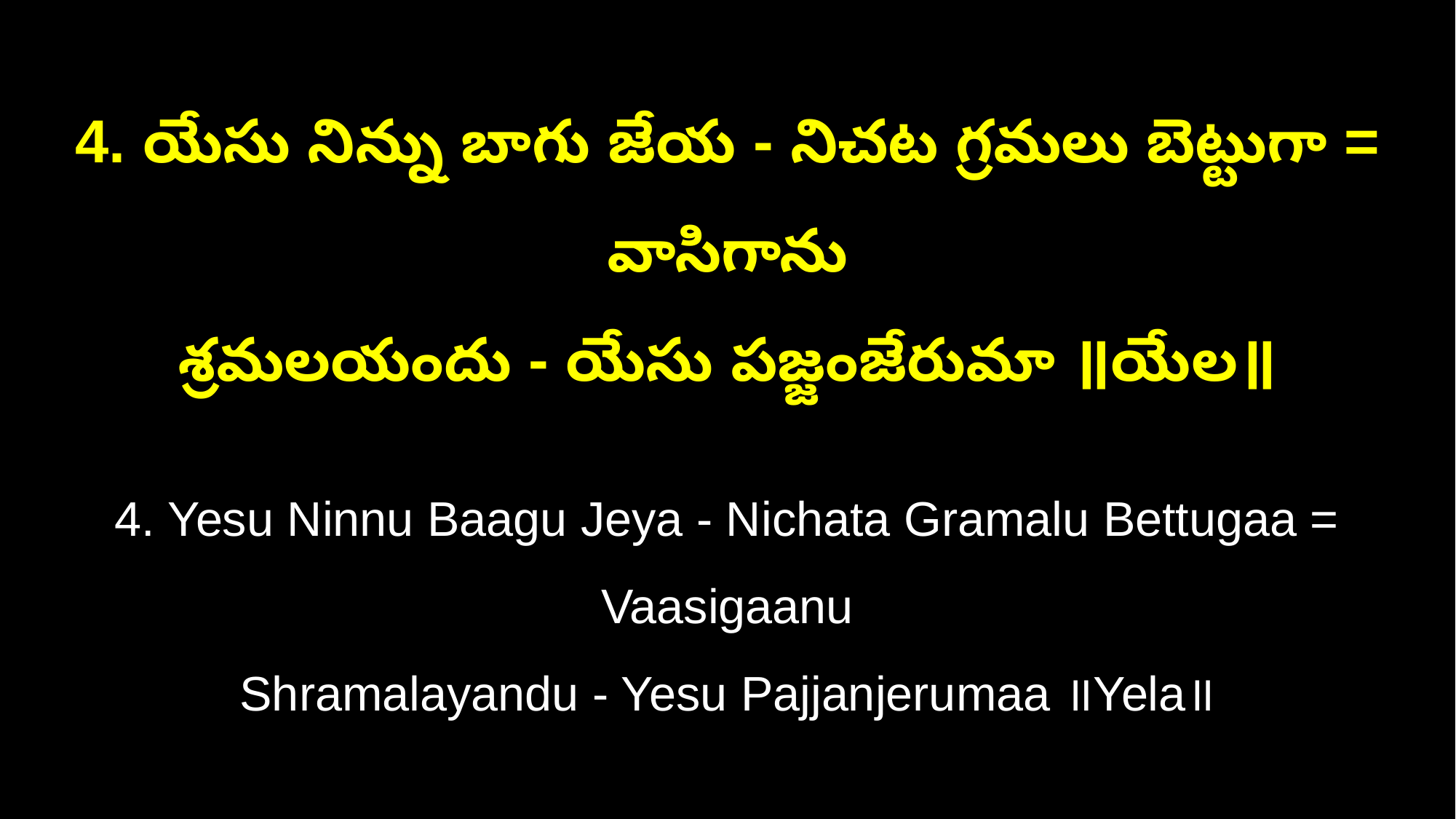

4. యేసు నిన్ను బాగు జేయ - నిచట గ్రమలు బెట్టుగా = వాసిగాను
శ్రమలయందు - యేసు పజ్జంజేరుమా ॥యేల॥
4. Yesu Ninnu Baagu Jeya - Nichata Gramalu Bettugaa = Vaasigaanu
Shramalayandu - Yesu Pajjanjerumaa ॥Yela॥